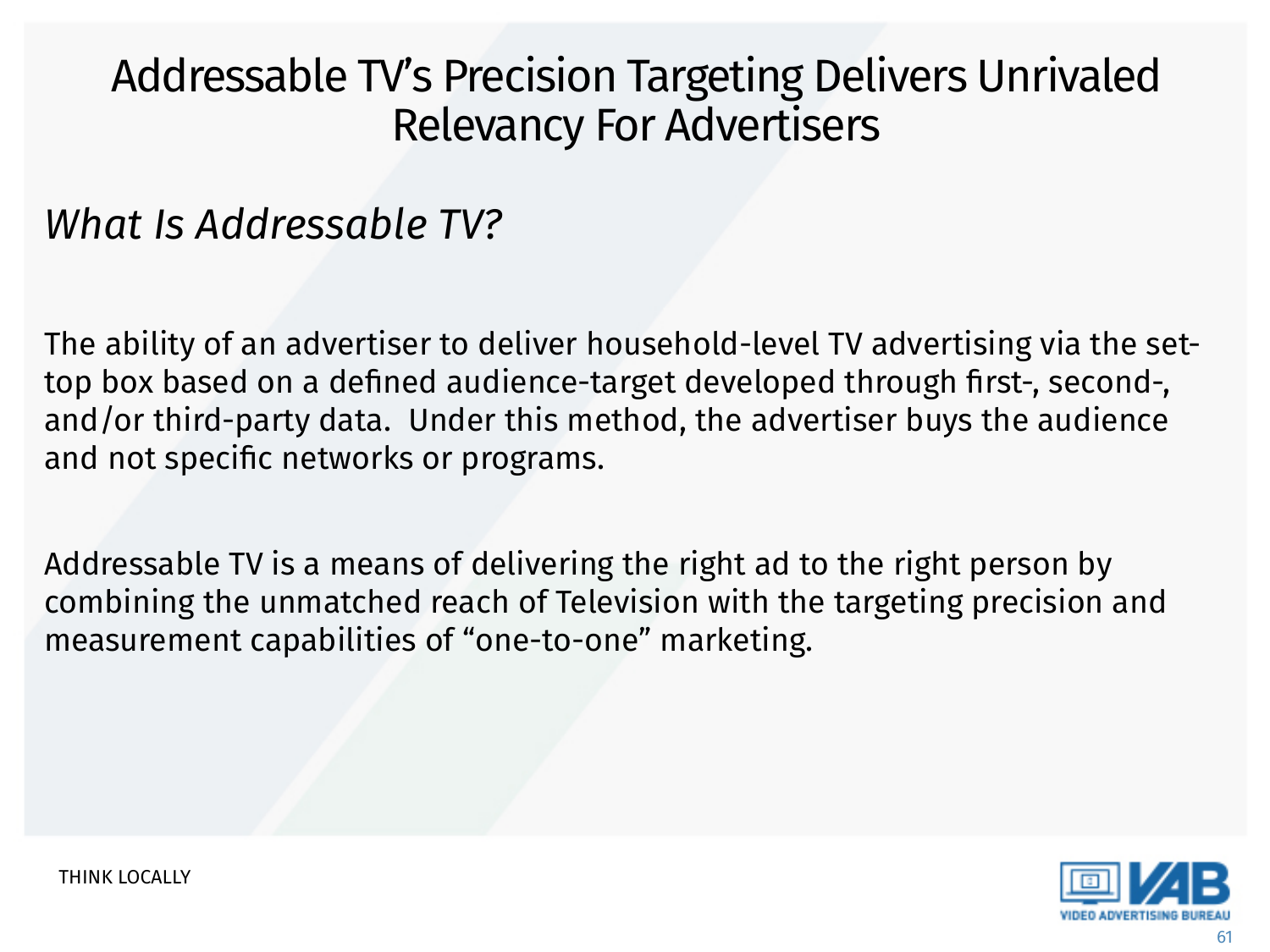

Addressable TV’s Precision Targeting Delivers Unrivaled Relevancy For Advertisers
What Is Addressable TV?

The ability of an advertiser to deliver household-level TV advertising via the set-top box based on a defined audience-target developed through first-, second-, and/or third-party data.  Under this method, the advertiser buys the audience and not specific networks or programs.

Addressable TV is a means of delivering the right ad to the right person by combining the unmatched reach of Television with the targeting precision and measurement capabilities of “one-to-one” marketing.
THINK LOCALLY